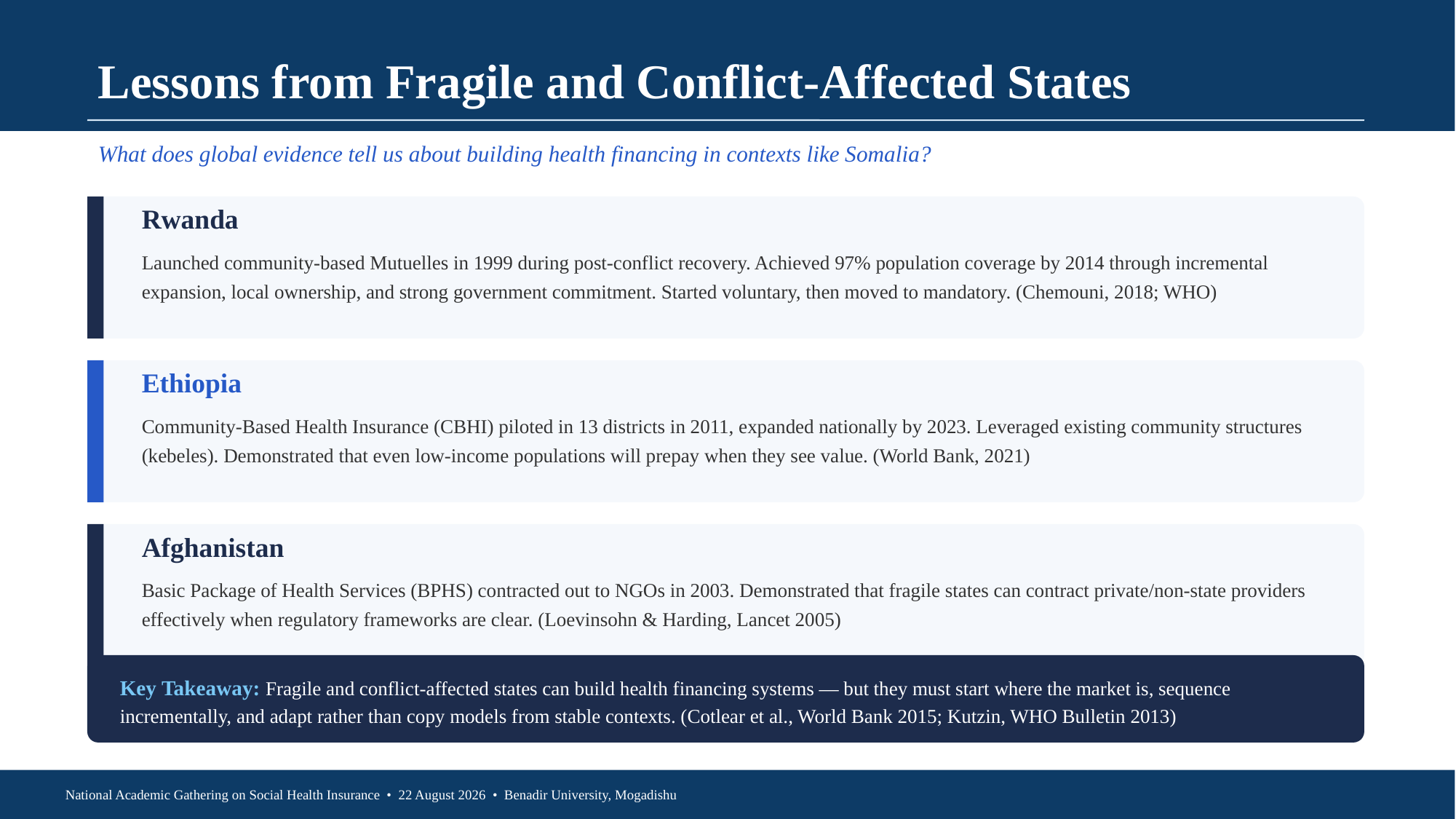

Lessons from Fragile and Conflict-Affected States

What does global evidence tell us about building health financing in contexts like Somalia?

Rwanda
Launched community-based Mutuelles in 1999 during post-conflict recovery. Achieved 97% population coverage by 2014 through incremental expansion, local ownership, and strong government commitment. Started voluntary, then moved to mandatory. (Chemouni, 2018; WHO)

Ethiopia
Community-Based Health Insurance (CBHI) piloted in 13 districts in 2011, expanded nationally by 2023. Leveraged existing community structures (kebeles). Demonstrated that even low-income populations will prepay when they see value. (World Bank, 2021)

Afghanistan
Basic Package of Health Services (BPHS) contracted out to NGOs in 2003. Demonstrated that fragile states can contract private/non-state providers effectively when regulatory frameworks are clear. (Loevinsohn & Harding, Lancet 2005)

Key Takeaway: Fragile and conflict-affected states can build health financing systems — but they must start where the market is, sequence incrementally, and adapt rather than copy models from stable contexts. (Cotlear et al., World Bank 2015; Kutzin, WHO Bulletin 2013)

National Academic Gathering on Social Health Insurance  •  22 August 2026  •  Benadir University, Mogadishu